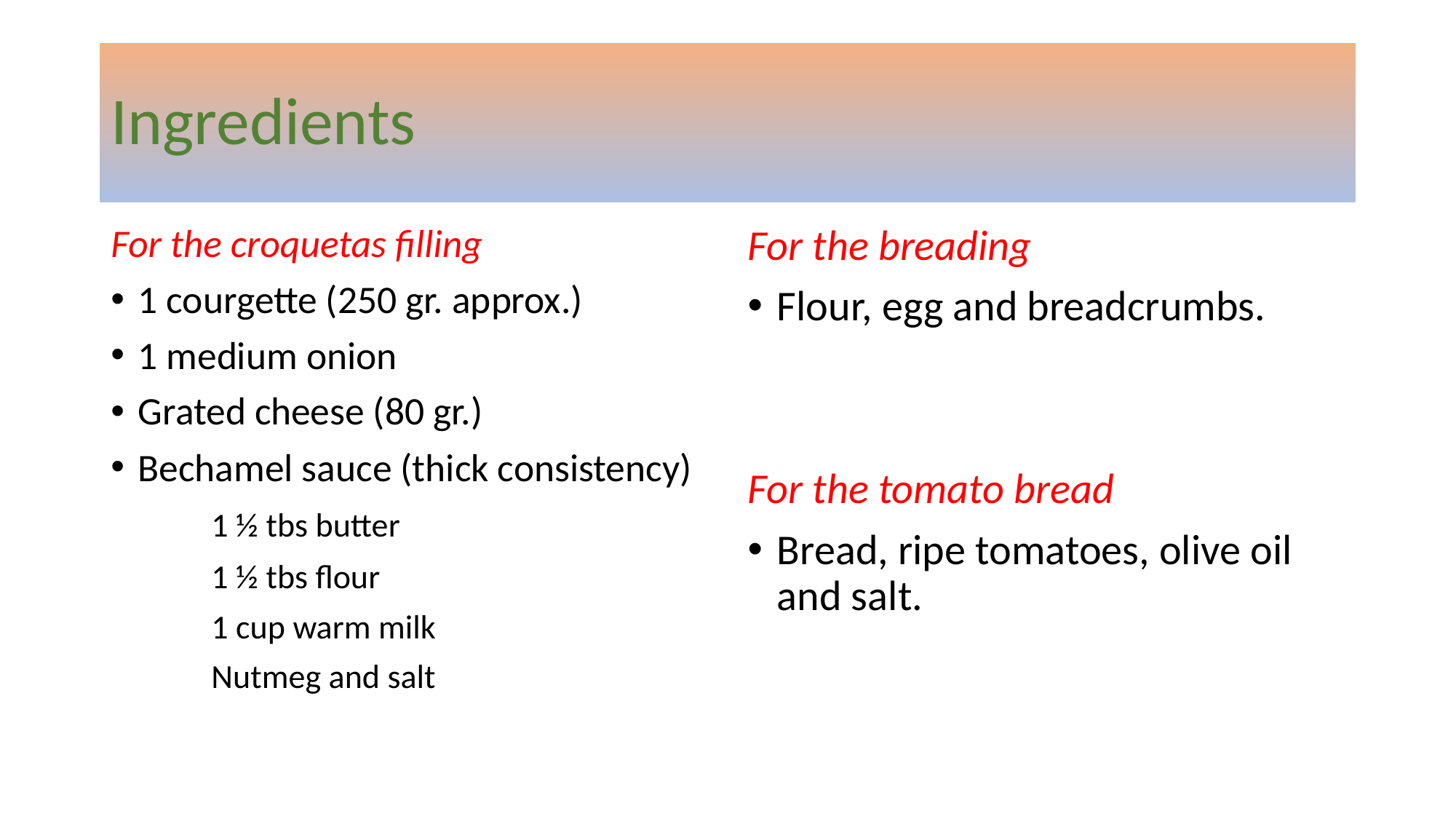

# Ingredients
For the croquetas filling
1 courgette (250 gr. approx.)
1 medium onion
Grated cheese (80 gr.)
Bechamel sauce (thick consistency)
	1 ½ tbs butter
	1 ½ tbs flour
	1 cup warm milk
	Nutmeg and salt
For the breading
Flour, egg and breadcrumbs.

For the tomato bread
Bread, ripe tomatoes, olive oil and salt.